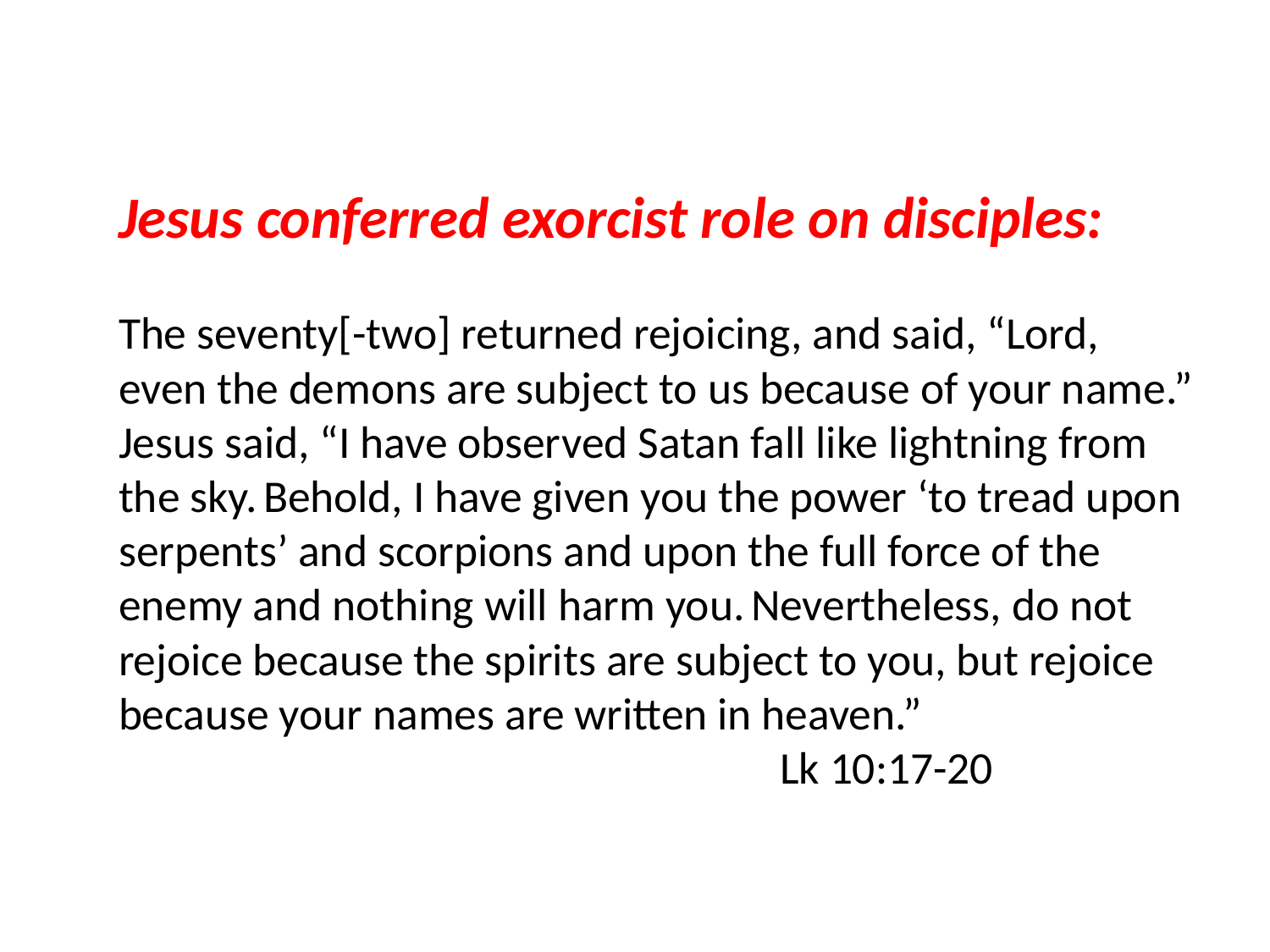

# Jesus conferred exorcist role on disciples: The seventy[-two] returned rejoicing, and said, “Lord, even the demons are subject to us because of your name.” Jesus said, “I have observed Satan fall like lightning from the sky. Behold, I have given you the power ‘to tread upon serpents’ and scorpions and upon the full force of the enemy and nothing will harm you. Nevertheless, do not rejoice because the spirits are subject to you, but rejoice because your names are written in heaven.” Lk 10:17-20